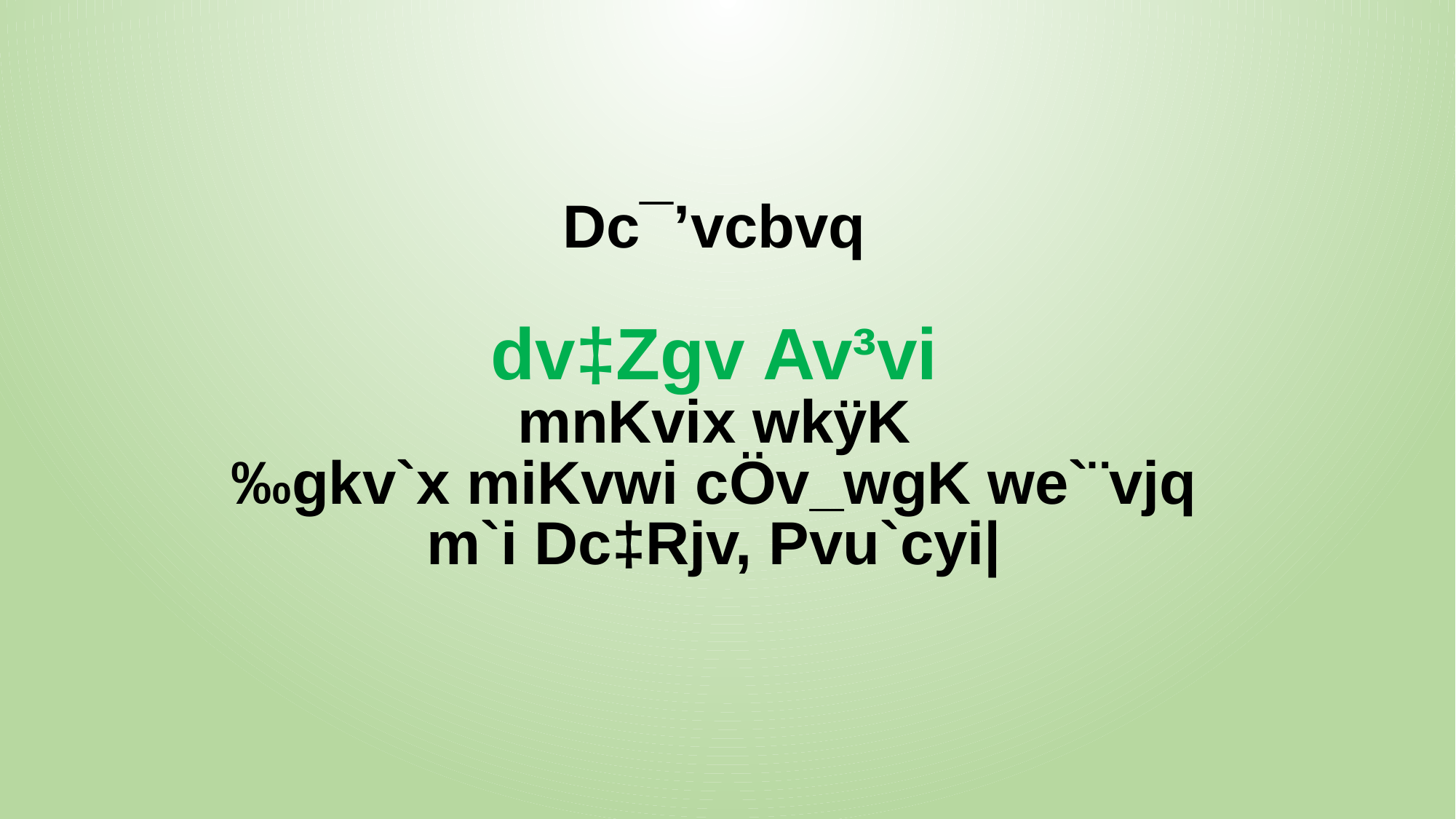

Dc¯’vcbvq

dv‡Zgv Av³vi
mnKvix wkÿK
‰gkv`x miKvwi cÖv_wgK we`¨vjq
m`i Dc‡Rjv, Pvu`cyi|